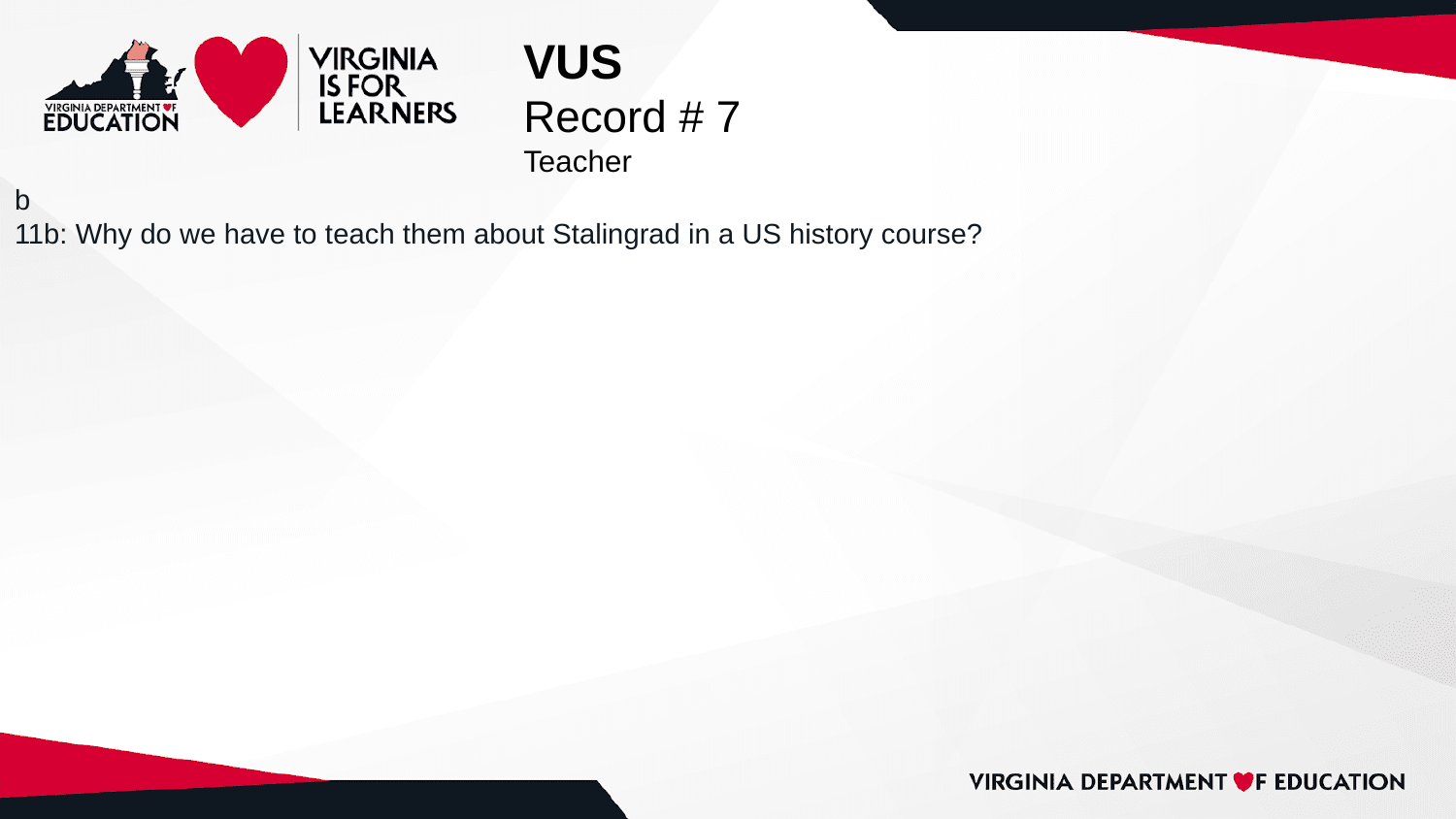

# VUS
Record # 7
Teacher
b
11b: Why do we have to teach them about Stalingrad in a US history course?